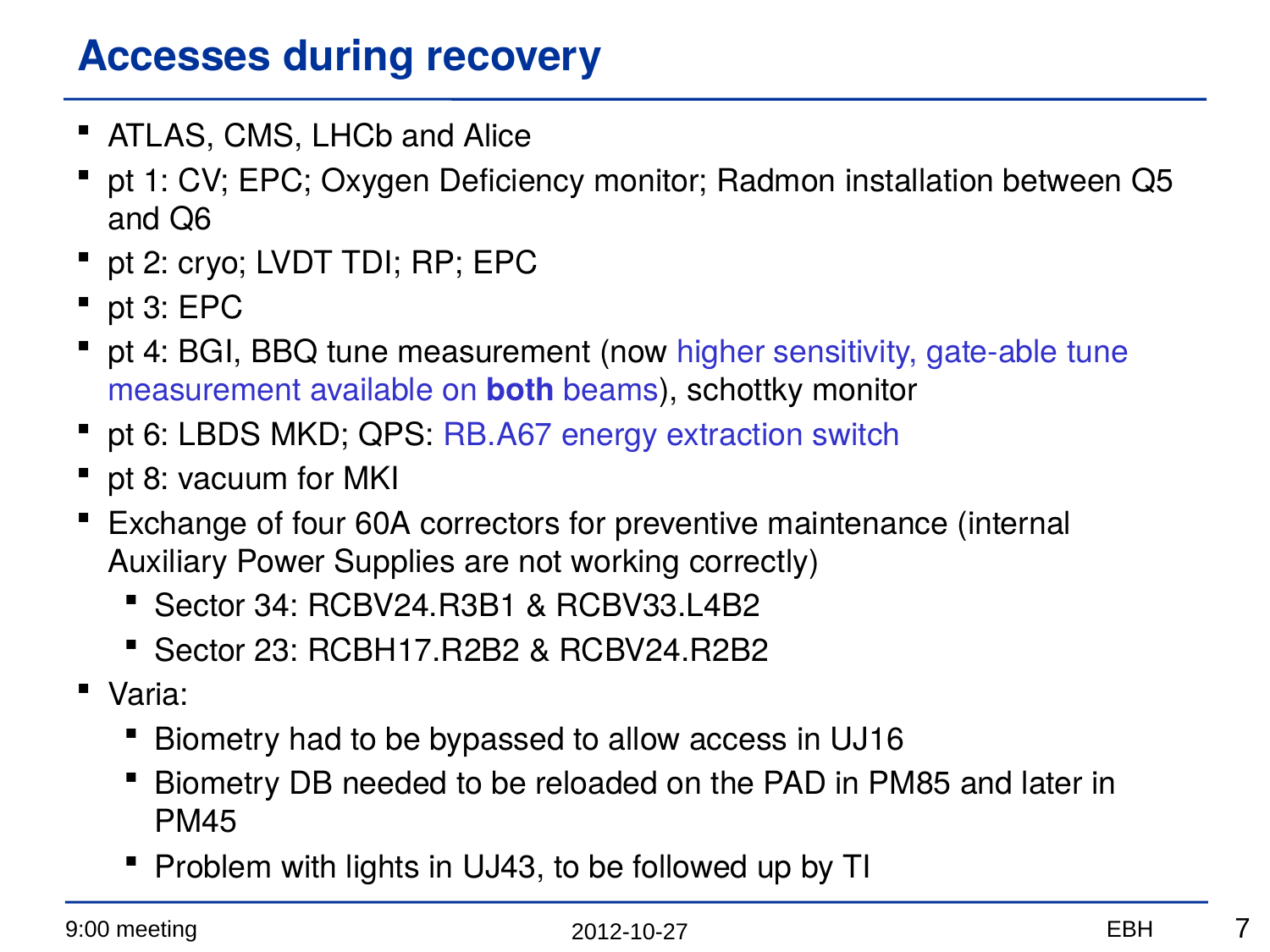

# Accesses during recovery
ATLAS, CMS, LHCb and Alice
pt 1: CV; EPC; Oxygen Deficiency monitor; Radmon installation between Q5 and Q6
pt 2: cryo; LVDT TDI; RP; EPC
pt 3: EPC
pt 4: BGI, BBQ tune measurement (now higher sensitivity, gate-able tune measurement available on both beams), schottky monitor
pt 6: LBDS MKD; QPS: RB.A67 energy extraction switch
pt 8: vacuum for MKI
Exchange of four 60A correctors for preventive maintenance (internal Auxiliary Power Supplies are not working correctly)
Sector 34: RCBV24.R3B1 & RCBV33.L4B2
Sector 23: RCBH17.R2B2 & RCBV24.R2B2
Varia:
Biometry had to be bypassed to allow access in UJ16
Biometry DB needed to be reloaded on the PAD in PM85 and later in PM45
Problem with lights in UJ43, to be followed up by TI